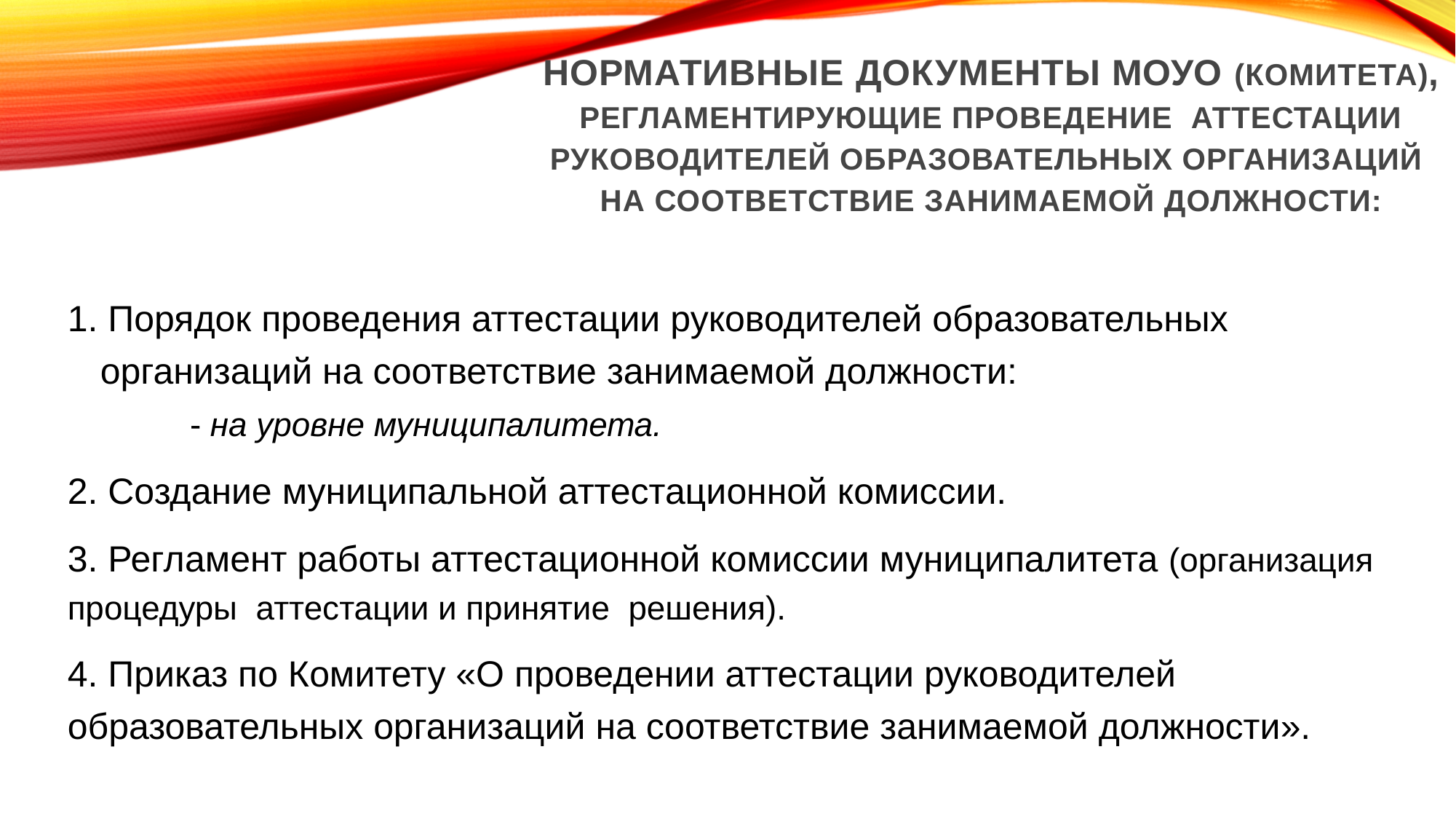

Нормативные документы МОУО (Комитета),
регламентирующие проведение  аттестации руководителей образовательных организаций  на соответствие занимаемой должности:
1. Порядок проведения аттестации руководителей образовательных организаций на соответствие занимаемой должности:
            - на уровне муниципалитета.
2. Создание муниципальной аттестационной комиссии.
3. Регламент работы аттестационной комиссии муниципалитета (организация процедуры  аттестации и принятие  решения).
4. Приказ по Комитету «О проведении аттестации руководителей  образовательных организаций на соответствие занимаемой должности».